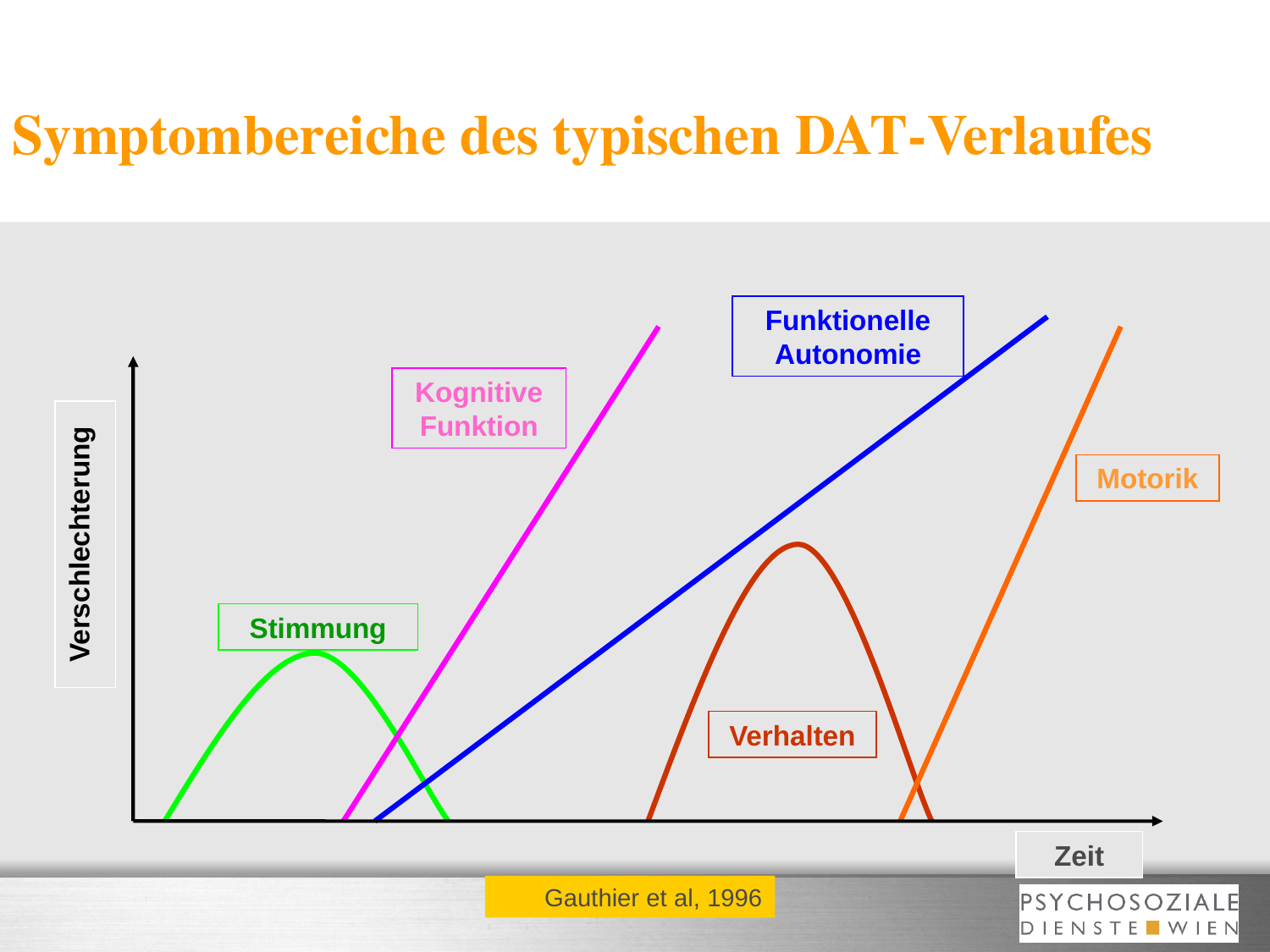

Symptombereiche des typischen DAT-Verlaufes
Funktionelle Autonomie

Kognitive Funktion
Verschlechterung
Motorik

Stimmung

Verhalten

Zeit

Gauthier et al, 1996